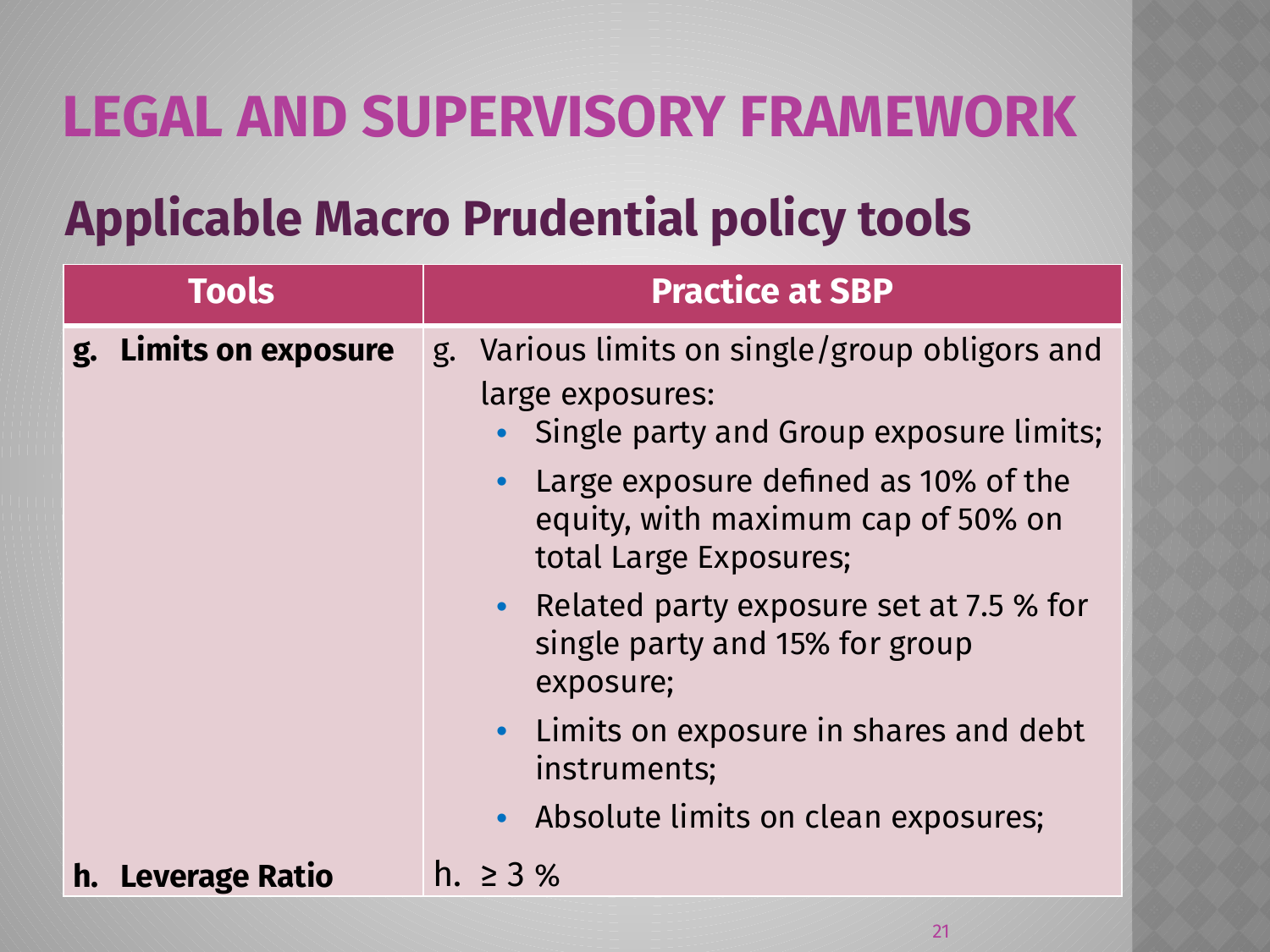

Legal and supervisory Framework
Applicable Macro Prudential policy tools
| Tools | Practice at SBP |
| --- | --- |
| Limits on exposure Leverage Ratio | Various limits on single/group obligors and large exposures: Single party and Group exposure limits; Large exposure defined as 10% of the equity, with maximum cap of 50% on total Large Exposures; Related party exposure set at 7.5 % for single party and 15% for group exposure; Limits on exposure in shares and debt instruments; Absolute limits on clean exposures; ≥ 3 % |
21